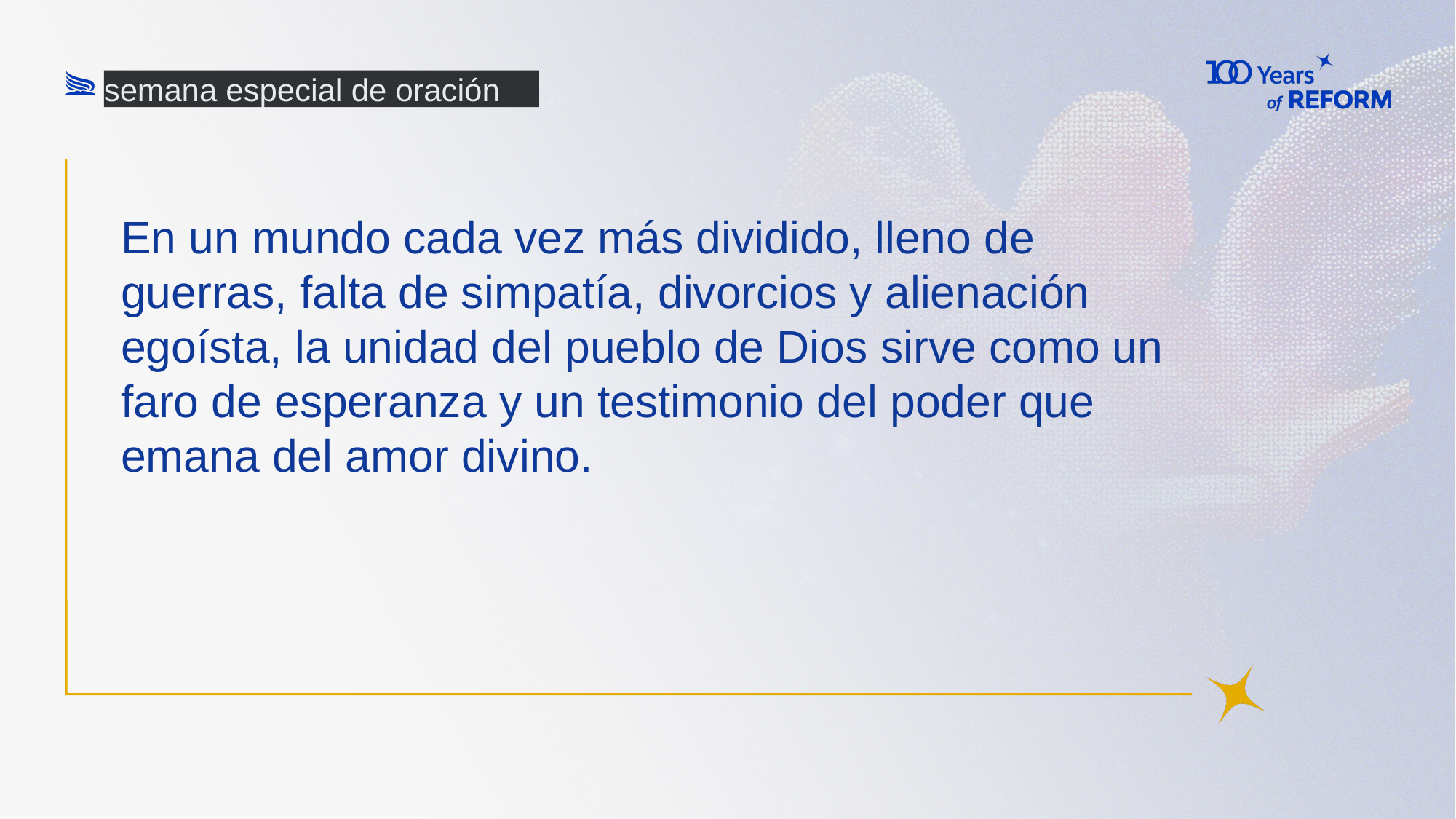

semana especial de oración
En un mundo cada vez más dividido, lleno de guerras, falta de simpatía, divorcios y alienación egoísta, la unidad del pueblo de Dios sirve como un faro de esperanza y un testimonio del poder que emana del amor divino.